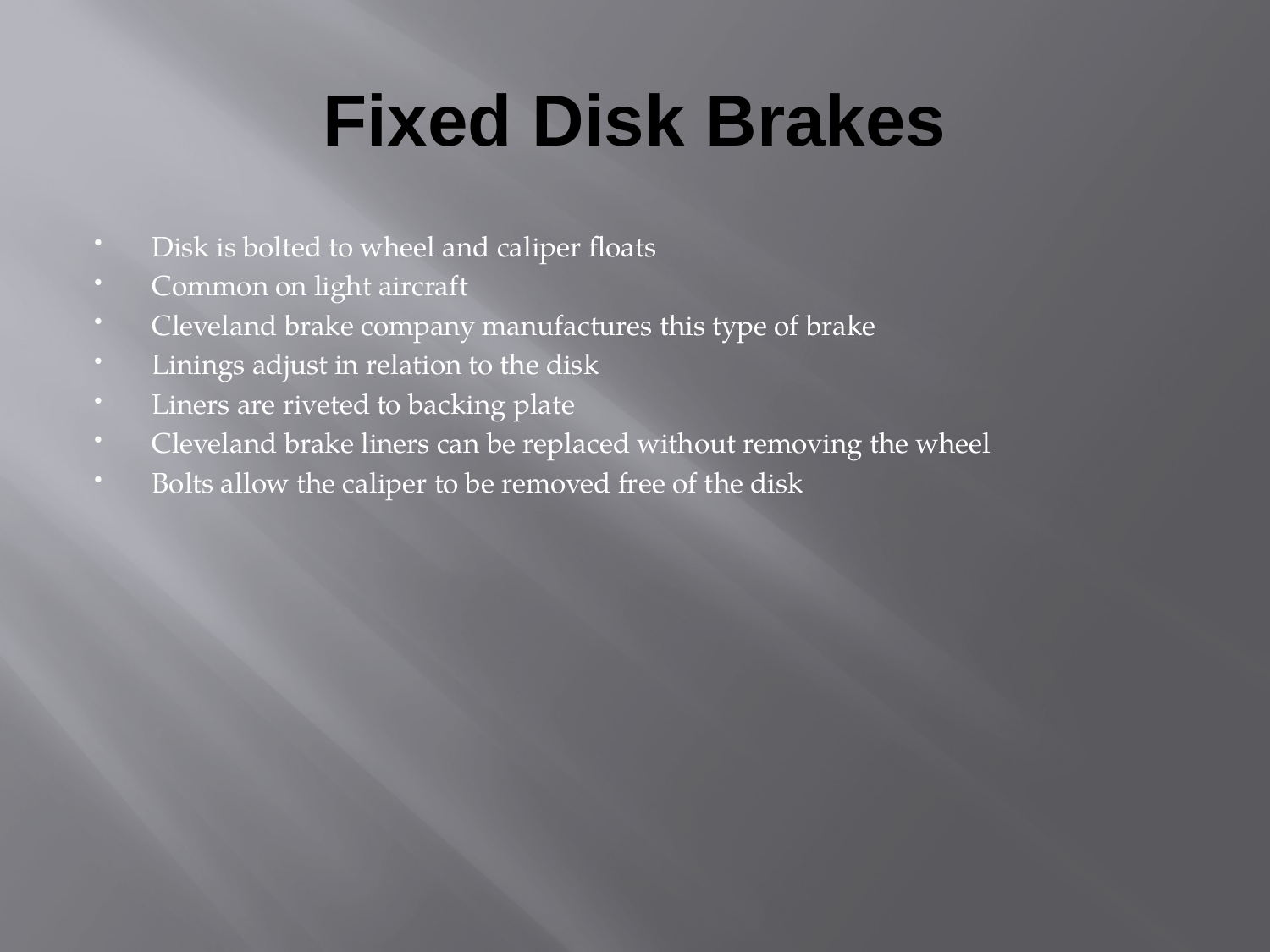

# Fixed Disk Brakes
Disk is bolted to wheel and caliper floats
Common on light aircraft
Cleveland brake company manufactures this type of brake
Linings adjust in relation to the disk
Liners are riveted to backing plate
Cleveland brake liners can be replaced without removing the wheel
Bolts allow the caliper to be removed free of the disk